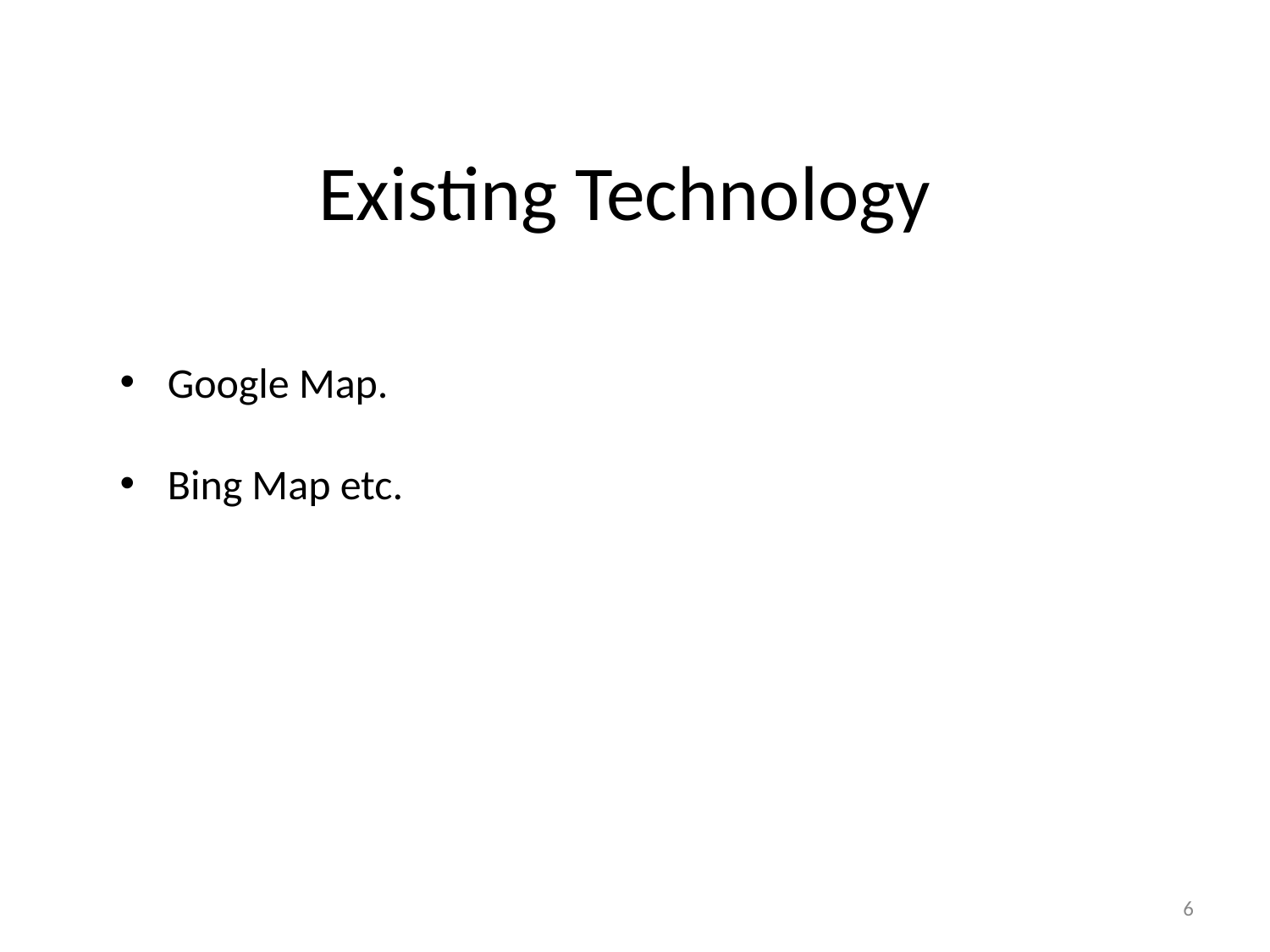

Existing Technology
Google Map.

Bing Map etc.
6